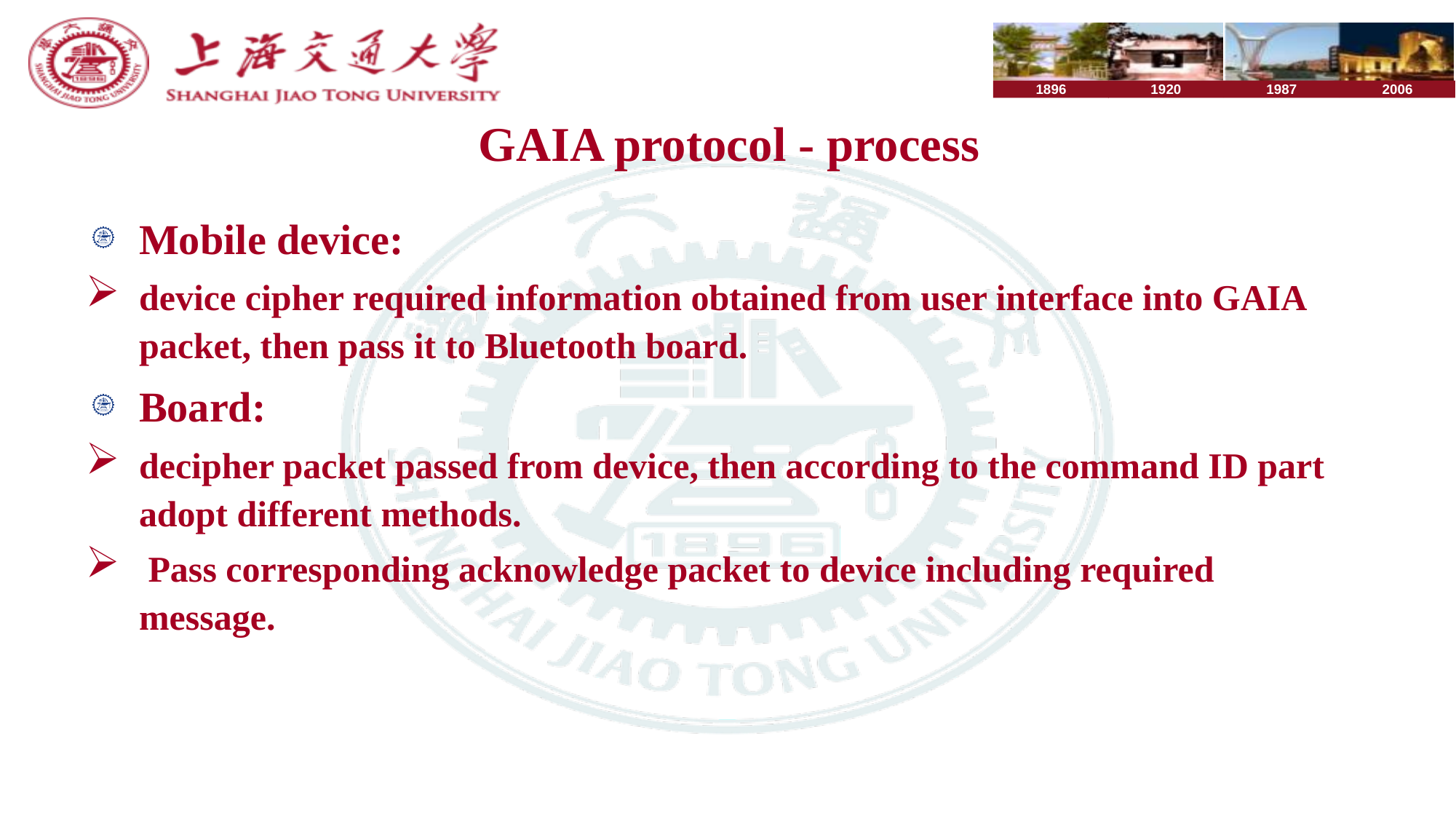

# GAIA protocol - process
Mobile device:
device cipher required information obtained from user interface into GAIA packet, then pass it to Bluetooth board.
Board:
decipher packet passed from device, then according to the command ID part adopt different methods.
 Pass corresponding acknowledge packet to device including required message.